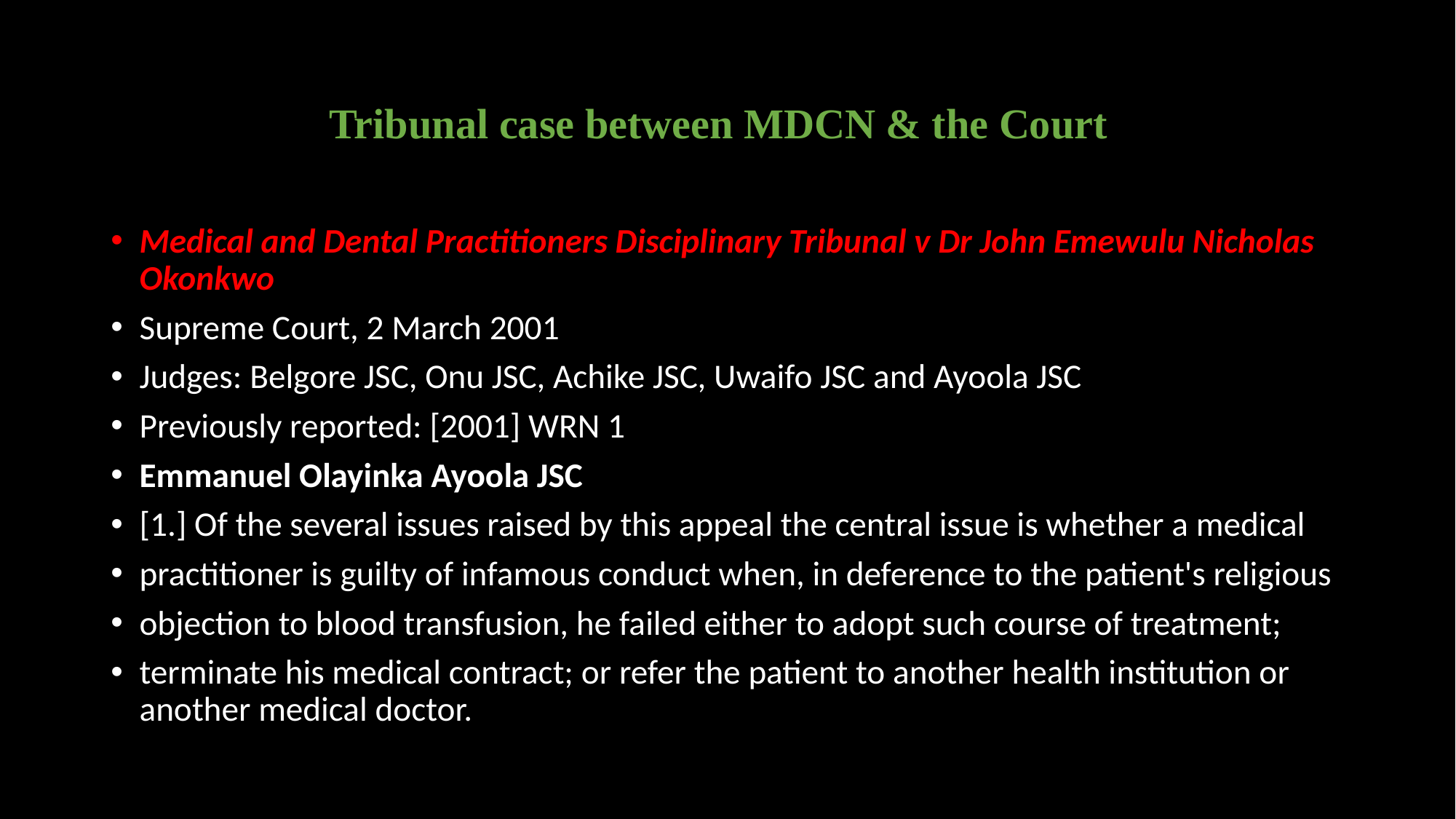

# Tribunal case between MDCN & the Court
Medical and Dental Practitioners Disciplinary Tribunal v Dr John Emewulu Nicholas Okonkwo
Supreme Court, 2 March 2001
Judges: Belgore JSC, Onu JSC, Achike JSC, Uwaifo JSC and Ayoola JSC
Previously reported: [2001] WRN 1
Emmanuel Olayinka Ayoola JSC
[1.] Of the several issues raised by this appeal the central issue is whether a medical
practitioner is guilty of infamous conduct when, in deference to the patient's religious
objection to blood transfusion, he failed either to adopt such course of treatment;
terminate his medical contract; or refer the patient to another health institution or another medical doctor.